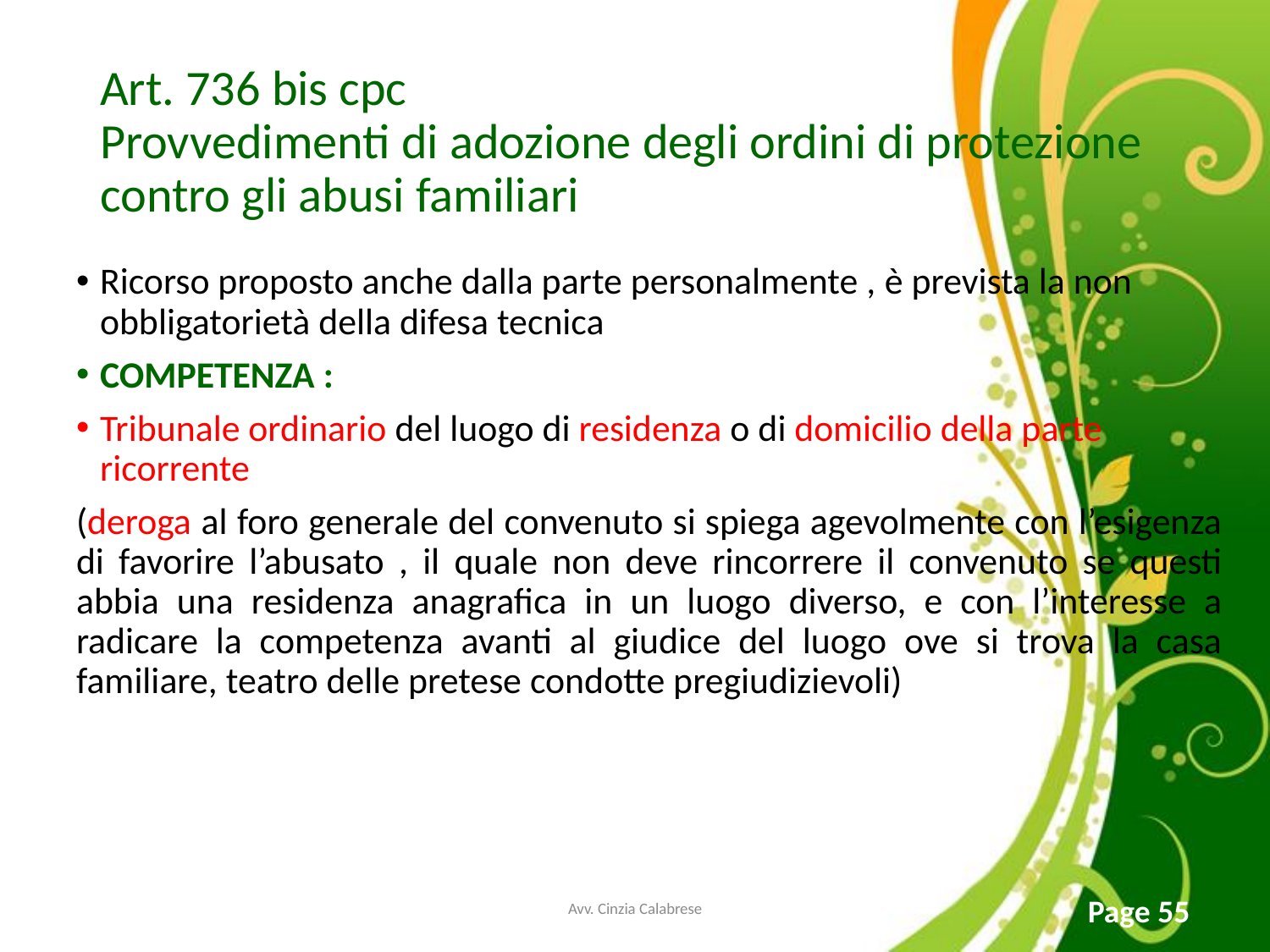

# Art. 736 bis cpc Provvedimenti di adozione degli ordini di protezione contro gli abusi familiari
Ricorso proposto anche dalla parte personalmente , è prevista la non obbligatorietà della difesa tecnica
COMPETENZA :
Tribunale ordinario del luogo di residenza o di domicilio della parte ricorrente
(deroga al foro generale del convenuto si spiega agevolmente con l’esigenza di favorire l’abusato , il quale non deve rincorrere il convenuto se questi abbia una residenza anagrafica in un luogo diverso, e con l’interesse a radicare la competenza avanti al giudice del luogo ove si trova la casa familiare, teatro delle pretese condotte pregiudizievoli)
Avv. Cinzia Calabrese